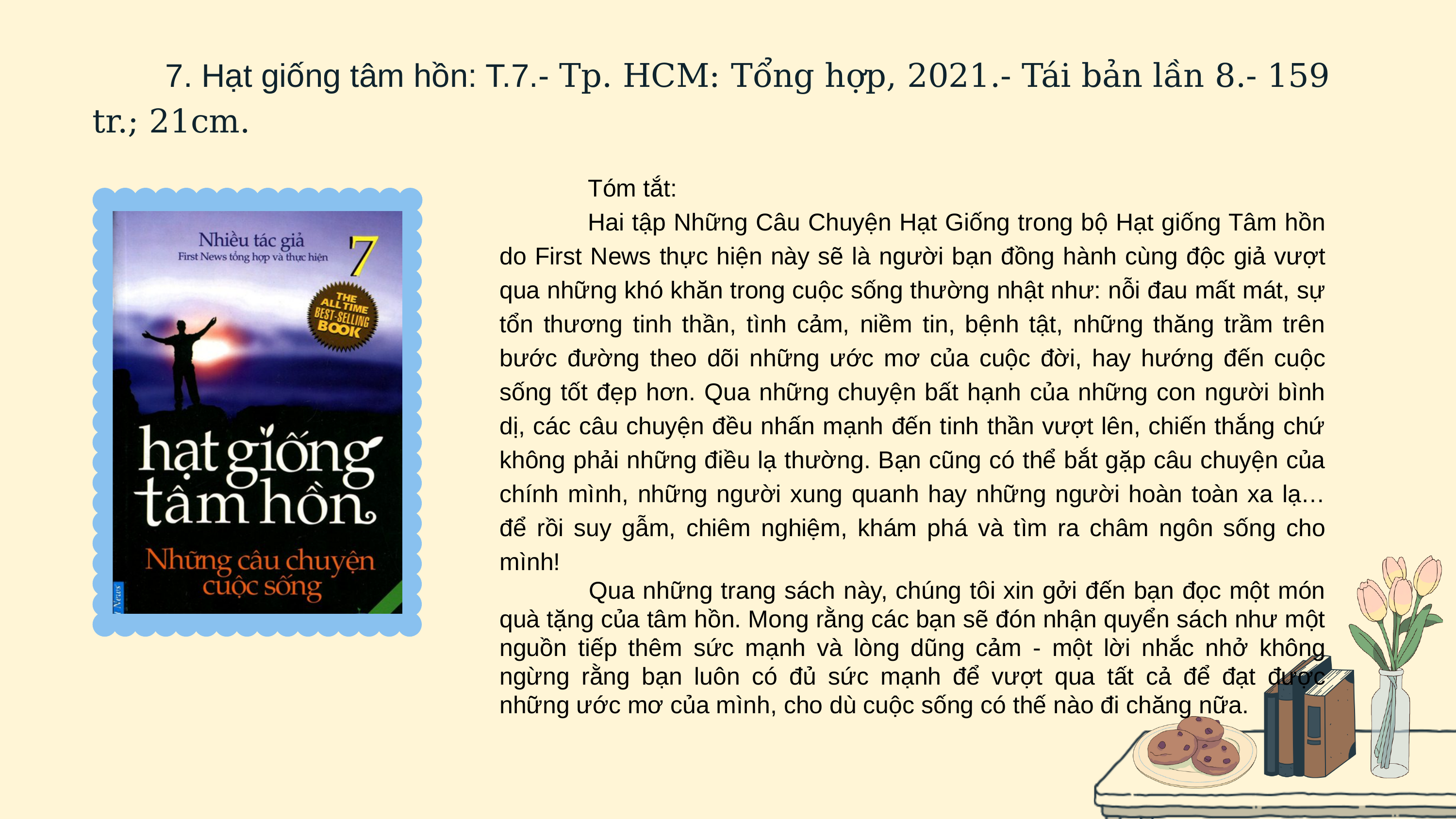

7. Hạt giống tâm hồn: T.7.- Tp. HCM: Tổng hợp, 2021.- Tái bản lần 8.- 159 tr.; 21cm.
             Tóm tắt:
           Hai tập Những Câu Chuyện Hạt Giống trong bộ Hạt giống Tâm hồn do First News thực hiện này sẽ là người bạn đồng hành cùng độc giả vượt qua những khó khăn trong cuộc sống thường nhật như: nỗi đau mất mát, sự tổn thương tinh thần, tình cảm, niềm tin, bệnh tật, những thăng trầm trên bước đường theo dõi những ước mơ của cuộc đời, hay hướng đến cuộc sống tốt đẹp hơn. Qua những chuyện bất hạnh của những con người bình dị, các câu chuyện đều nhấn mạnh đến tinh thần vượt lên, chiến thắng chứ không phải những điều lạ thường. Bạn cũng có thể bắt gặp câu chuyện của chính mình, những người xung quanh hay những người hoàn toàn xa lạ… để rồi suy gẫm, chiêm nghiệm, khám phá và tìm ra châm ngôn sống cho mình!
           Qua những trang sách này, chúng tôi xin gởi đến bạn đọc một món quà tặng của tâm hồn. Mong rằng các bạn sẽ đón nhận quyển sách như một nguồn tiếp thêm sức mạnh và lòng dũng cảm - một lời nhắc nhở không ngừng rằng bạn luôn có đủ sức mạnh để vượt qua tất cả để đạt được những ước mơ của mình, cho dù cuộc sống có thế nào đi chăng nữa.